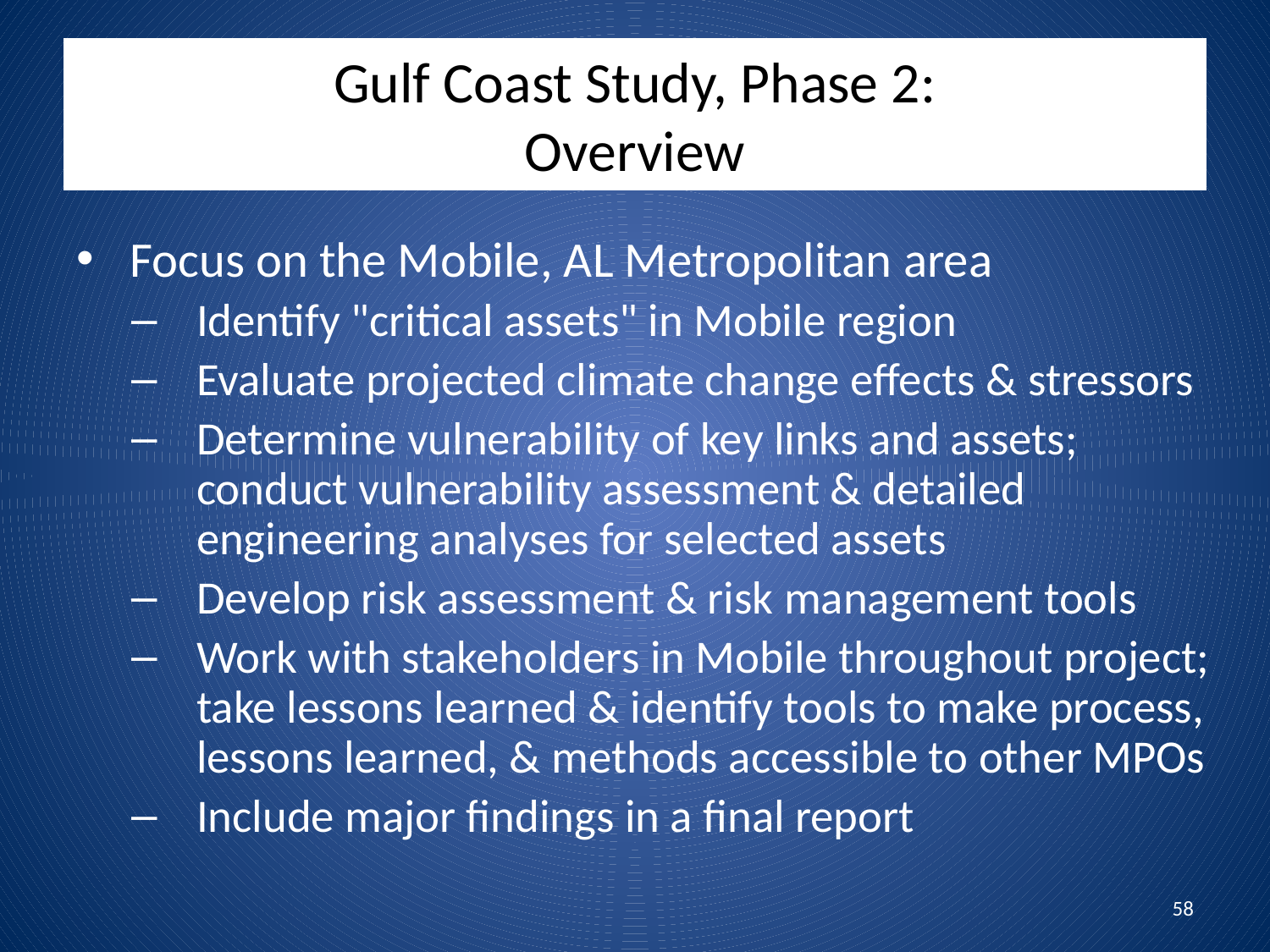

Gulf Coast Study, Phase 2:
Overview
Focus on the Mobile, AL Metropolitan area
Identify "critical assets" in Mobile region
Evaluate projected climate change effects & stressors
Determine vulnerability of key links and assets; conduct vulnerability assessment & detailed engineering analyses for selected assets
Develop risk assessment & risk management tools
Work with stakeholders in Mobile throughout project; take lessons learned & identify tools to make process, lessons learned, & methods accessible to other MPOs
Include major findings in a final report
58